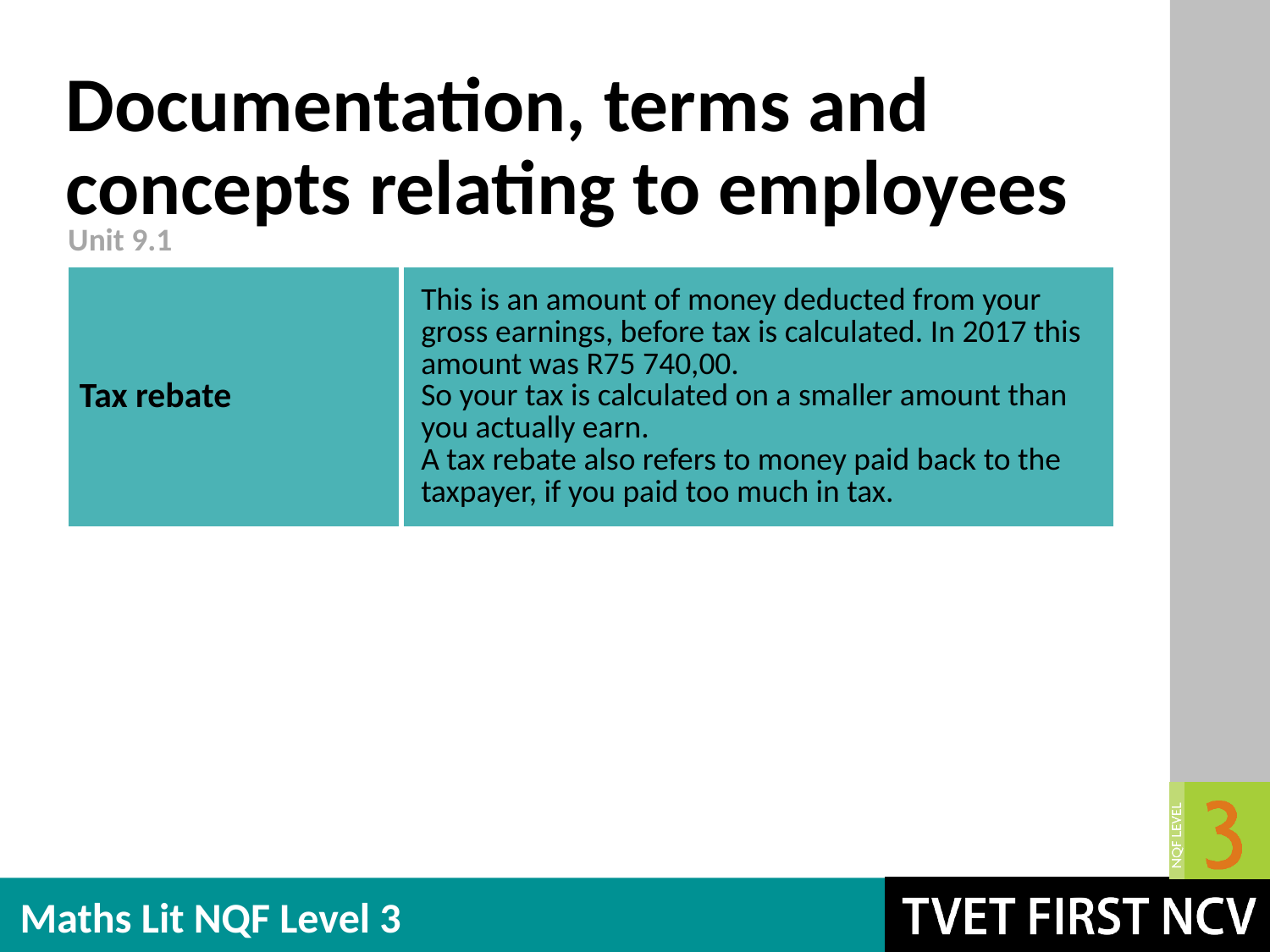

# Documentation, terms and concepts relating to employees
Unit 9.1
| Tax rebate | This is an amount of money deducted from your gross earnings, before tax is calculated. In 2017 this amount was R75 740,00. So your tax is calculated on a smaller amount than you actually earn. A tax rebate also refers to money paid back to the taxpayer, if you paid too much in tax. |
| --- | --- |